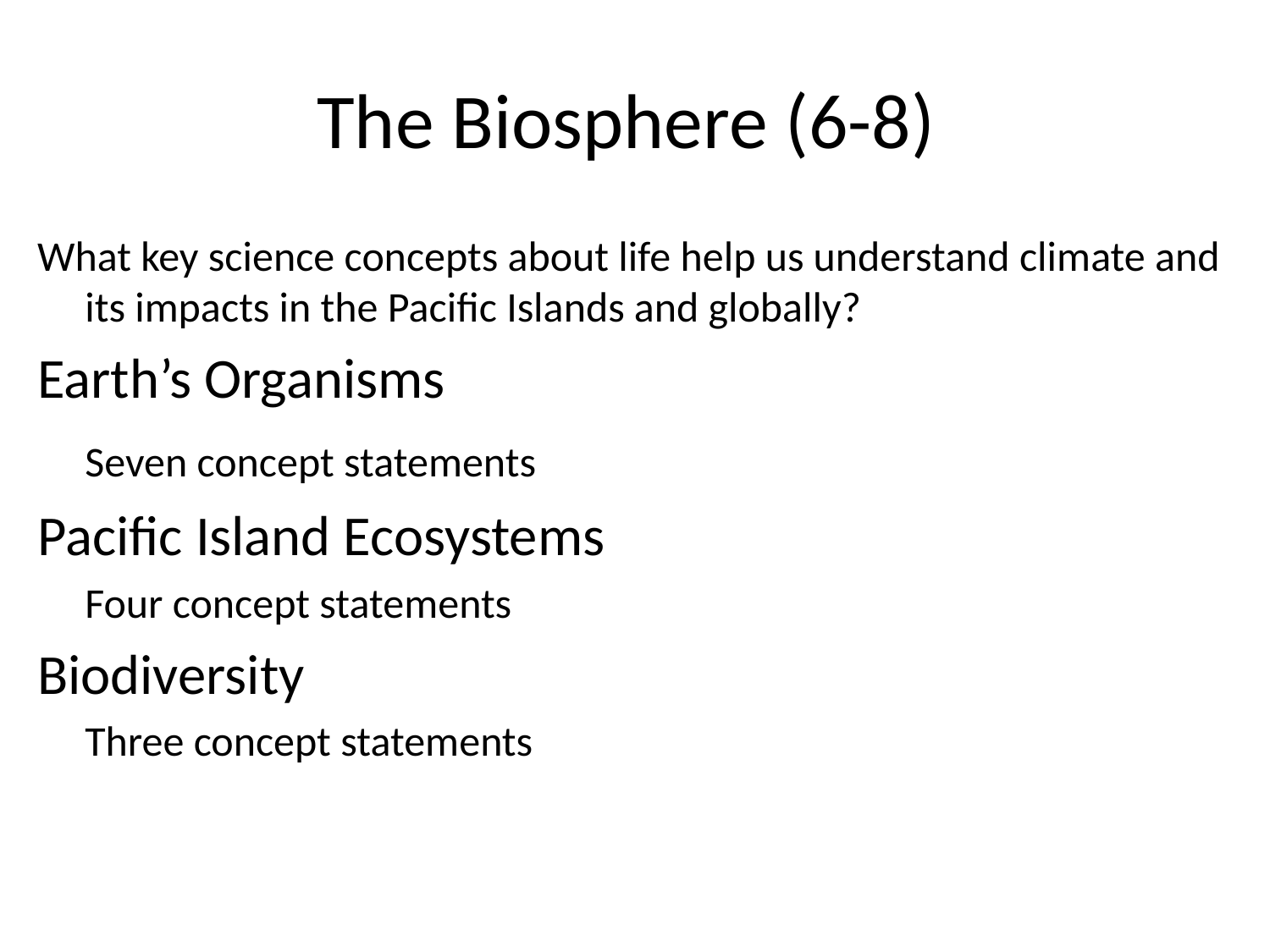

# The Biosphere (6-8)
What key science concepts about life help us understand climate and its impacts in the Pacific Islands and globally?
Earth’s Organisms
	Seven concept statements
Pacific Island Ecosystems
	Four concept statements
Biodiversity
	Three concept statements